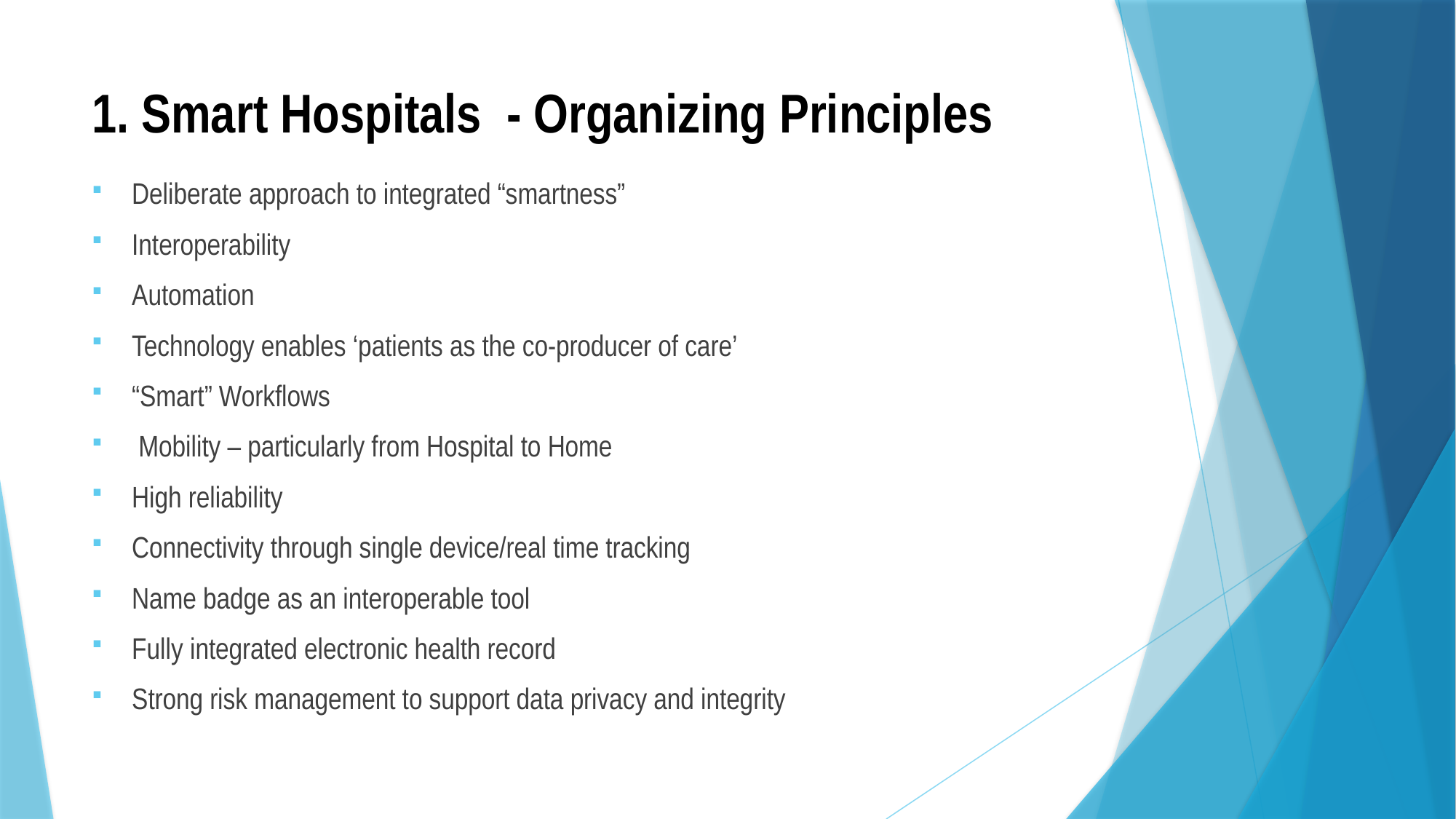

# 1. Smart Hospitals  - Organizing Principles
Deliberate approach to integrated “smartness”
Interoperability
Automation
Technology enables ‘patients as the co-producer of care’
“Smart” Workflows
 Mobility – particularly from Hospital to Home
High reliability
Connectivity through single device/real time tracking
Name badge as an interoperable tool
Fully integrated electronic health record
Strong risk management to support data privacy and integrity